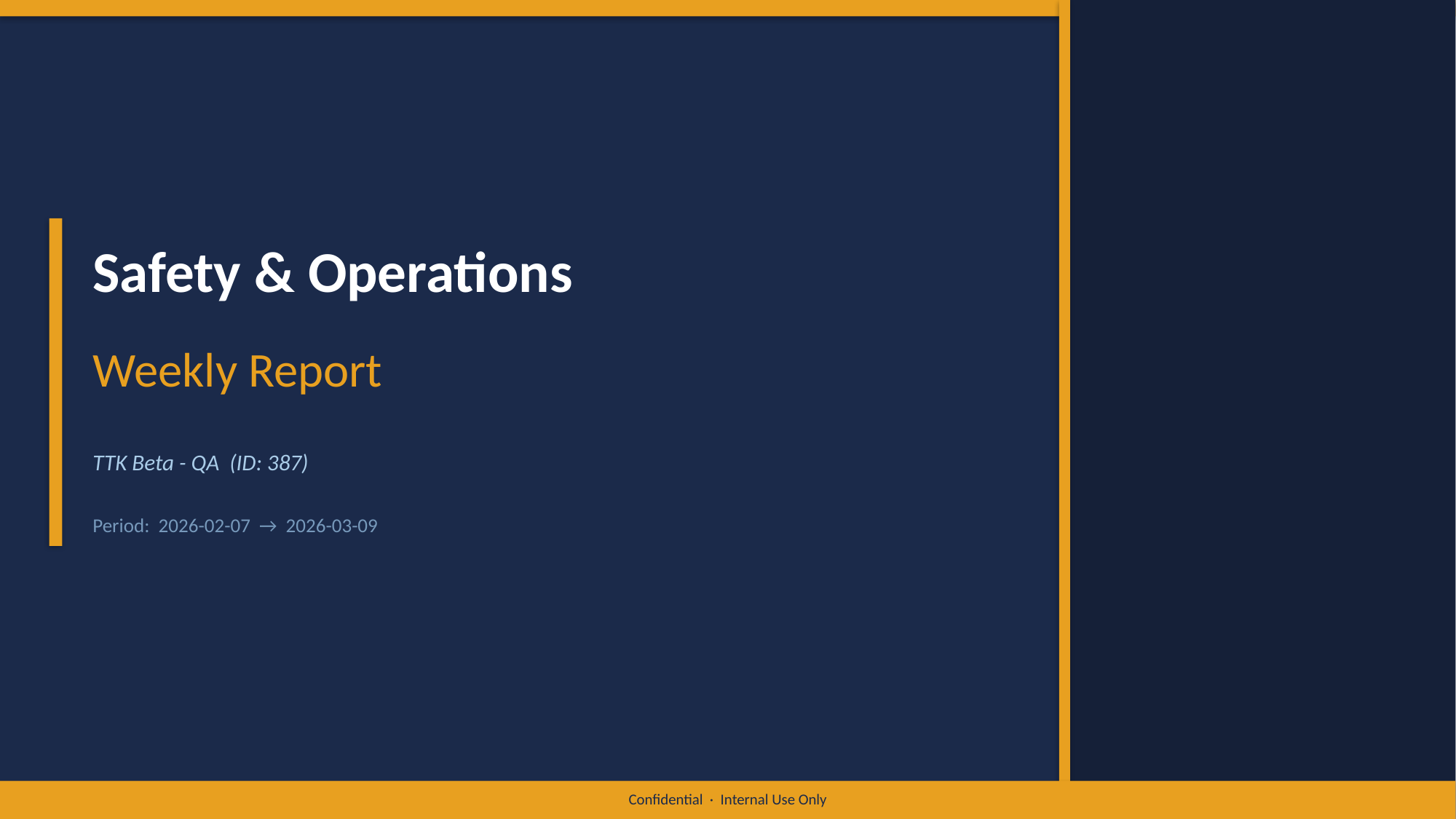

Safety & Operations
Weekly Report
TTK Beta - QA  (ID: 387)
Period:  2026-02-07  →  2026-03-09

Confidential  ·  Internal Use Only